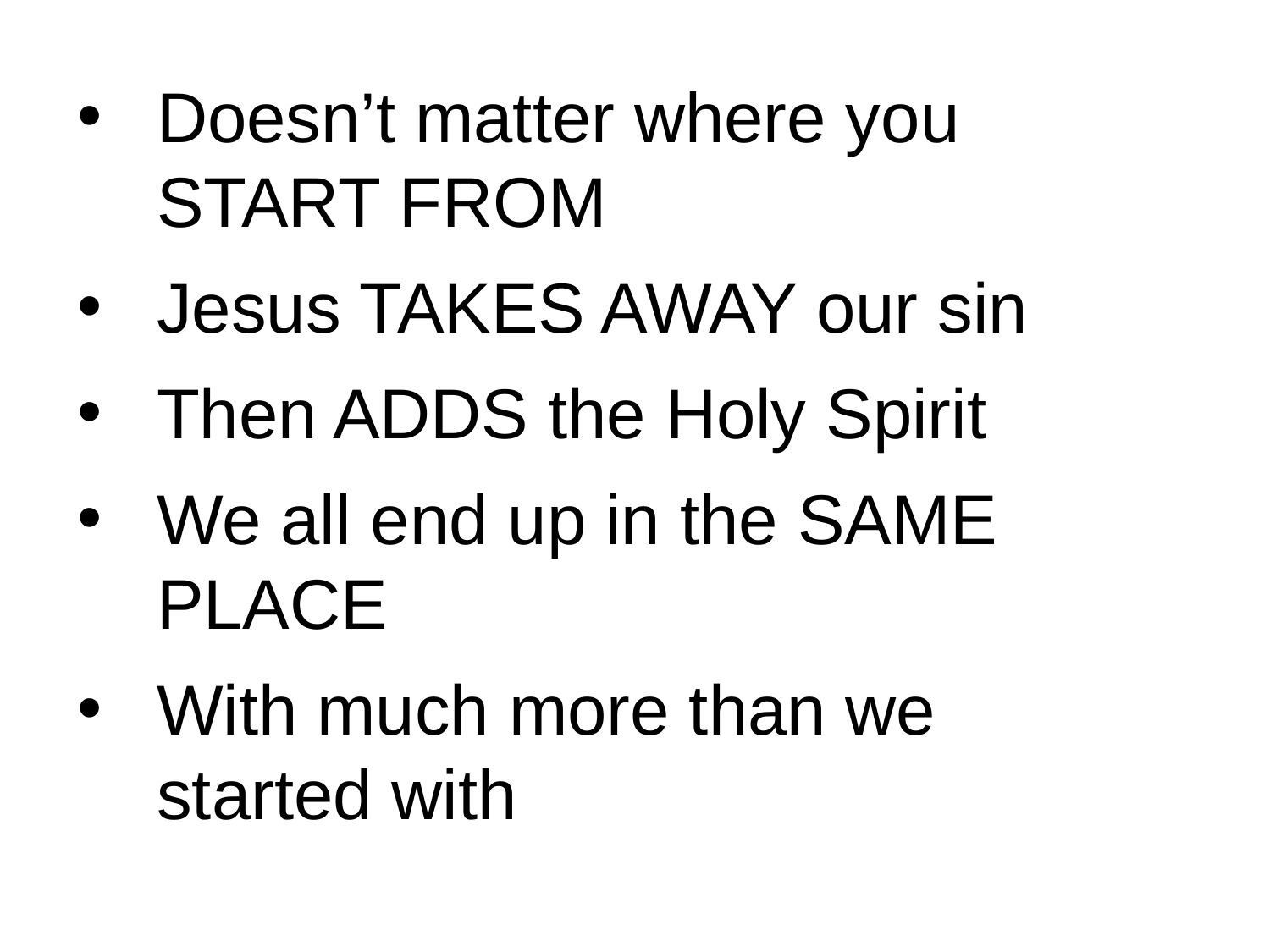

Doesn’t matter where you START FROM
Jesus TAKES AWAY our sin
Then ADDS the Holy Spirit
We all end up in the SAME PLACE
With much more than we started with